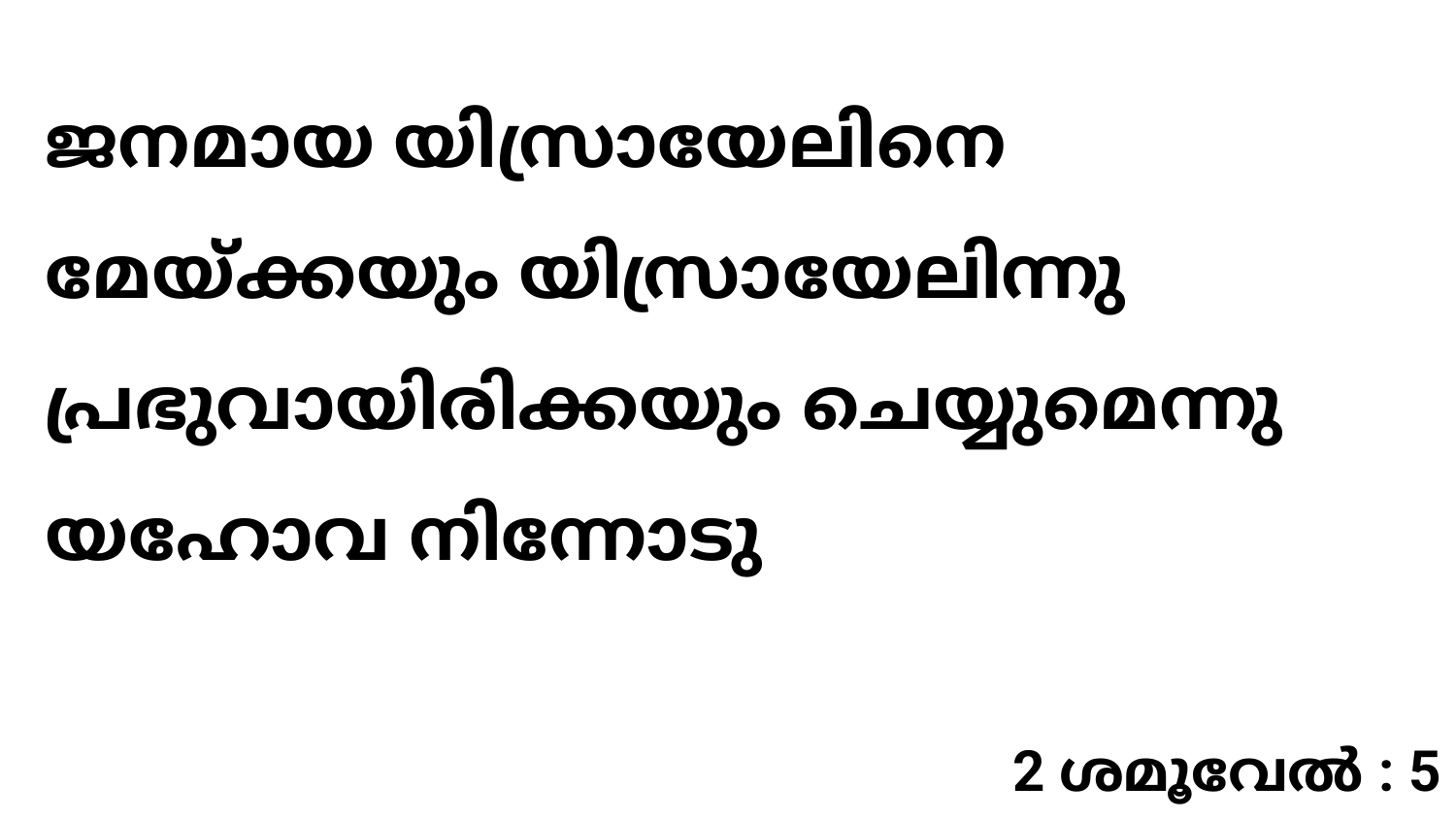

ജനമായ യിസ്രായേലിനെ മേയ്ക്കയും യിസ്രായേലിന്നു പ്രഭുവായിരിക്കയും ചെയ്യുമെന്നു യഹോവ നിന്നോടു
2 ശമൂവേൽ : 5